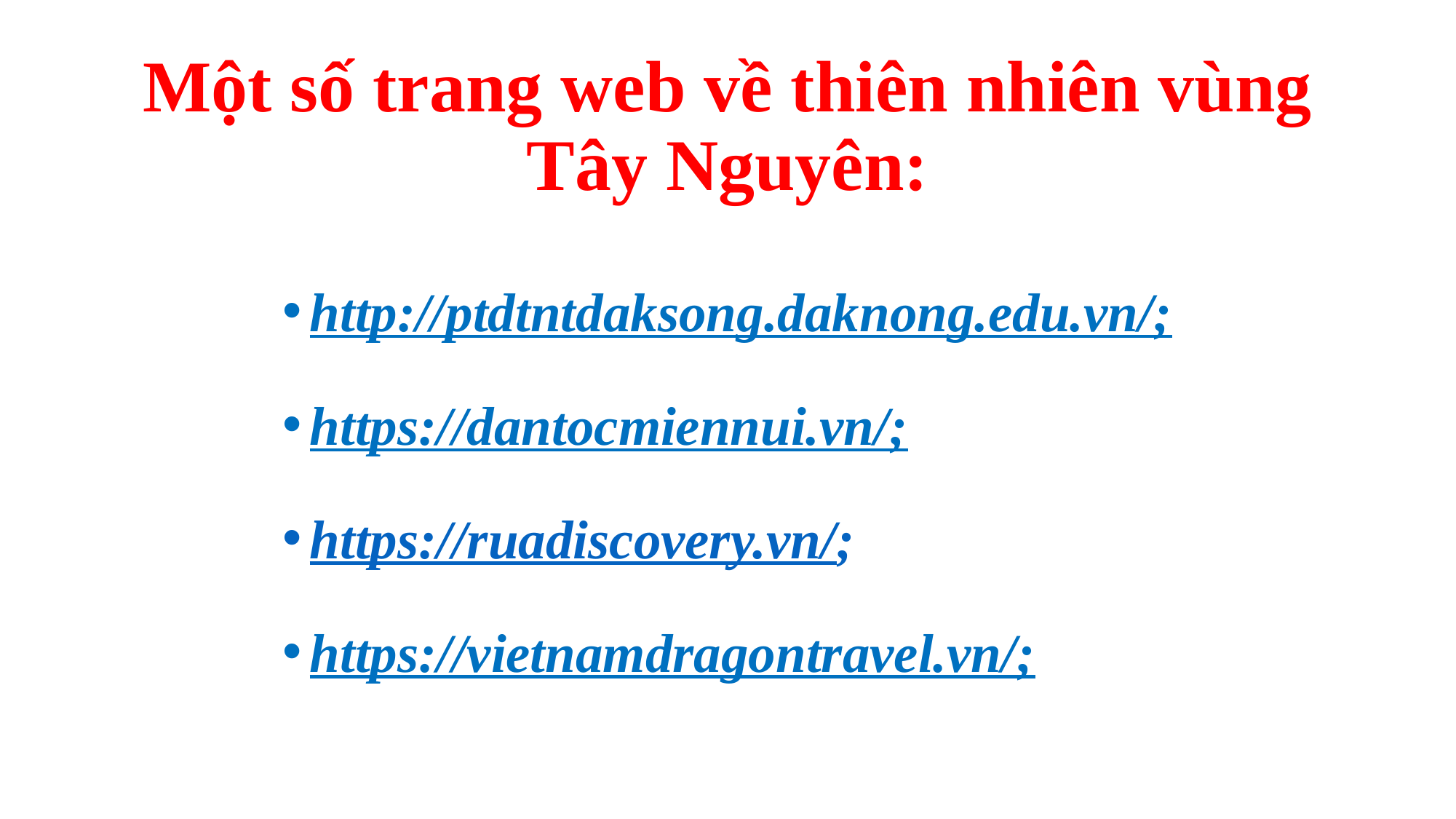

# Một số trang web về thiên nhiên vùng Tây Nguyên:
http://ptdtntdaksong.daknong.edu.vn/;
https://dantocmiennui.vn/;
https://ruadiscovery.vn/;
https://vietnamdragontravel.vn/;